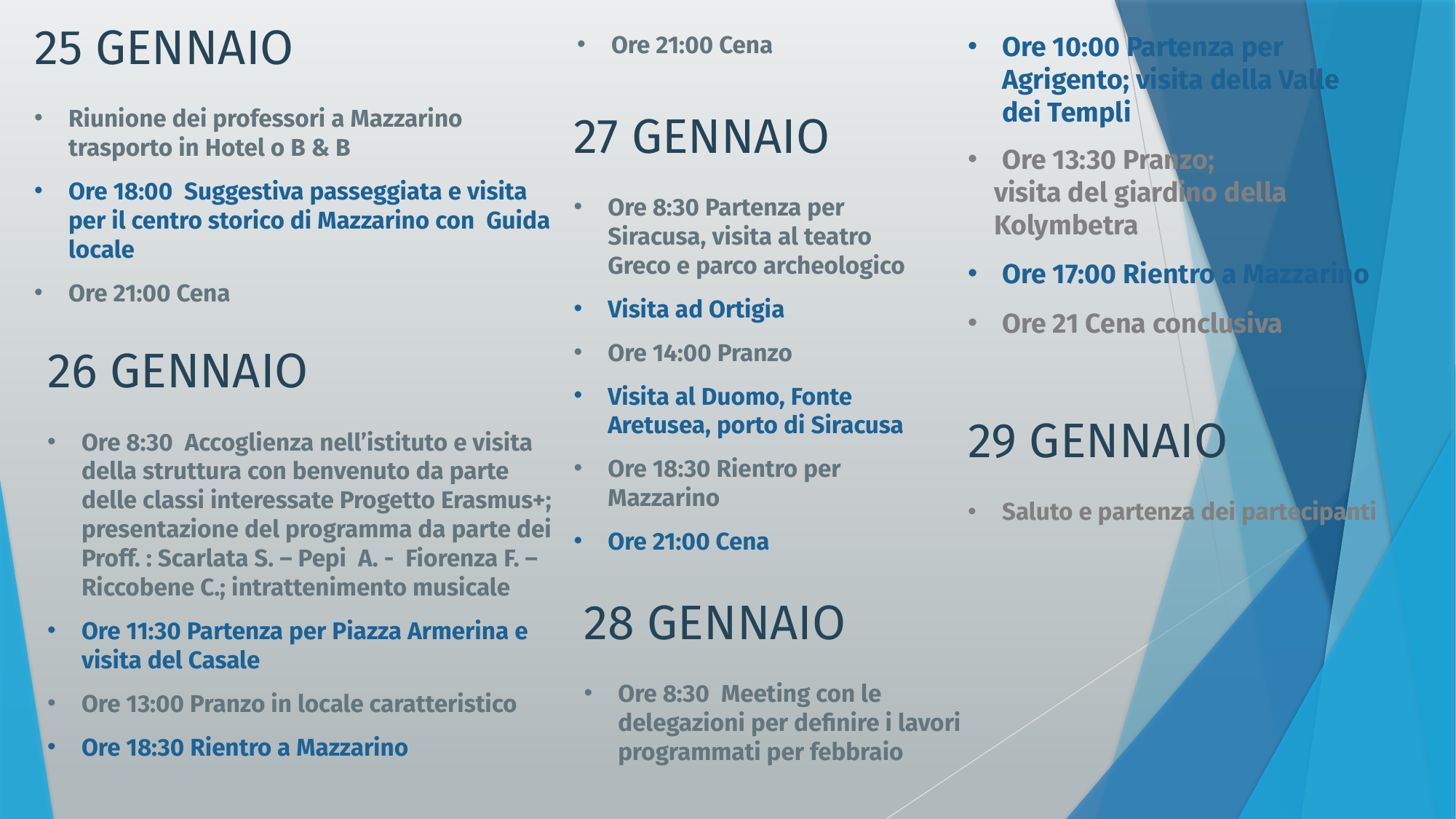

25 GENNAIO

Riunione dei professori a Mazzarino  trasporto in Hotel o B & B

Ore 18:00  Suggestiva passeggiata e visita per il centro storico di Mazzarino con  Guida locale

Ore 21:00 Cena
Ore 21:00 Cena
Ore 10:00 Partenza per Agrigento; visita della Valle dei Templi

Ore 13:30 Pranzo;
    visita del giardino della
    Kolymbetra

Ore 17:00 Rientro a Mazzarino

Ore 21 Cena conclusiva
27 GENNAIO

Ore 8:30 Partenza per Siracusa, visita al teatro Greco e parco archeologico

Visita ad Ortigia

Ore 14:00 Pranzo

Visita al Duomo, Fonte Aretusea, porto di Siracusa

Ore 18:30 Rientro per Mazzarino

Ore 21:00 Cena
26 GENNAIO

Ore 8:30  Accoglienza nell’istituto e visita della struttura con benvenuto da parte delle classi interessate Progetto Erasmus+; presentazione del programma da parte dei  Proff. : Scarlata S. – Pepi  A. -  Fiorenza F. – Riccobene C.; intrattenimento musicale

Ore 11:30 Partenza per Piazza Armerina e visita del Casale

Ore 13:00 Pranzo in locale caratteristico

Ore 18:30 Rientro a Mazzarino
29 GENNAIO

Saluto e partenza dei partecipanti

28 GENNAIO

Ore 8:30  Meeting con le delegazioni per definire i lavori programmati per febbraio